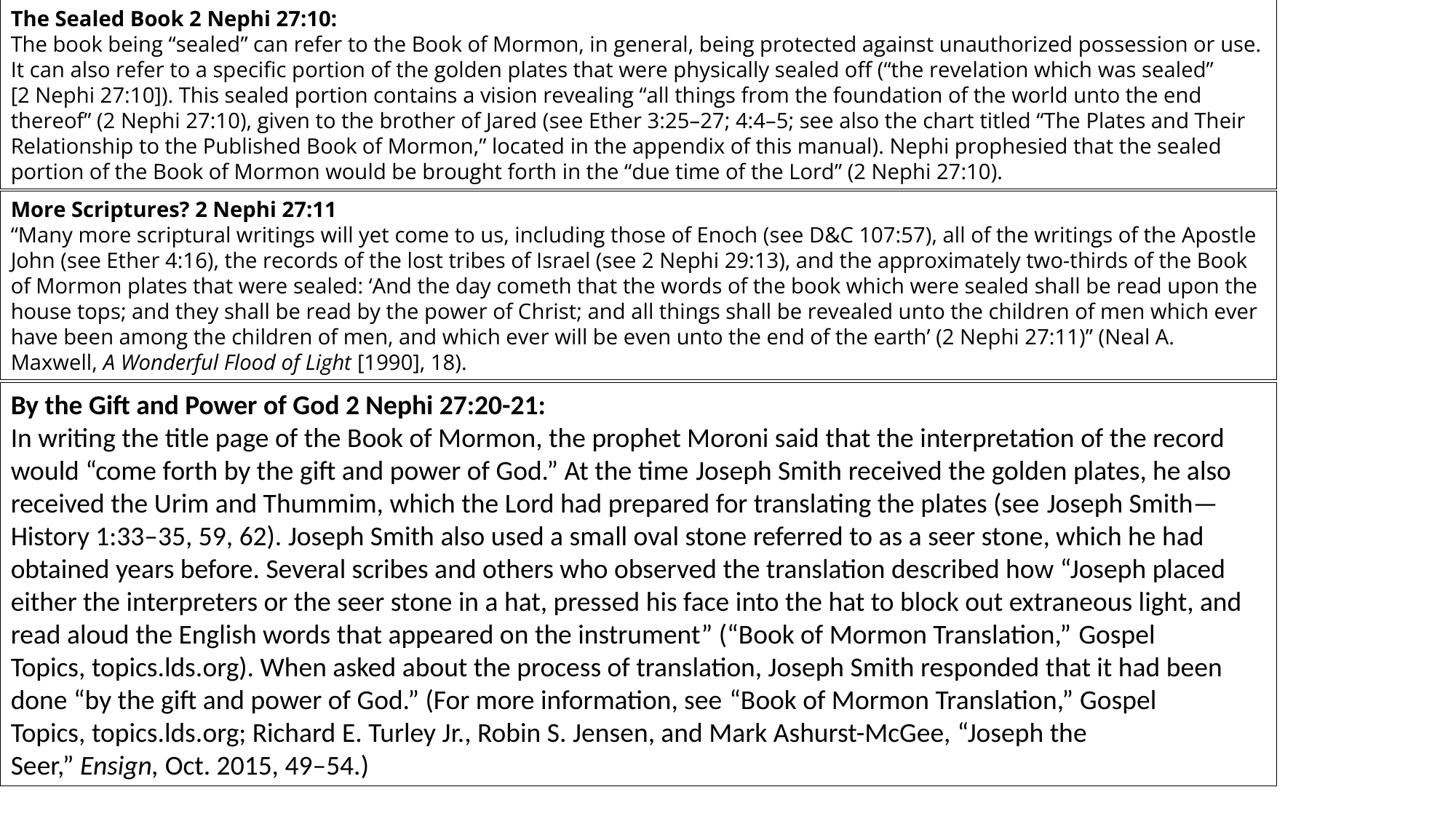

The Sealed Book 2 Nephi 27:10:
The book being “sealed” can refer to the Book of Mormon, in general, being protected against unauthorized possession or use. It can also refer to a specific portion of the golden plates that were physically sealed off (“the revelation which was sealed” [2 Nephi 27:10]). This sealed portion contains a vision revealing “all things from the foundation of the world unto the end thereof” (2 Nephi 27:10), given to the brother of Jared (see Ether 3:25–27; 4:4–5; see also the chart titled “The Plates and Their Relationship to the Published Book of Mormon,” located in the appendix of this manual). Nephi prophesied that the sealed portion of the Book of Mormon would be brought forth in the “due time of the Lord” (2 Nephi 27:10).
More Scriptures? 2 Nephi 27:11
“Many more scriptural writings will yet come to us, including those of Enoch (see D&C 107:57), all of the writings of the Apostle John (see Ether 4:16), the records of the lost tribes of Israel (see 2 Nephi 29:13), and the approximately two-thirds of the Book of Mormon plates that were sealed: ‘And the day cometh that the words of the book which were sealed shall be read upon the house tops; and they shall be read by the power of Christ; and all things shall be revealed unto the children of men which ever have been among the children of men, and which ever will be even unto the end of the earth’ (2 Nephi 27:11)” (Neal A. Maxwell, A Wonderful Flood of Light [1990], 18).
By the Gift and Power of God 2 Nephi 27:20-21:
In writing the title page of the Book of Mormon, the prophet Moroni said that the interpretation of the record would “come forth by the gift and power of God.” At the time Joseph Smith received the golden plates, he also received the Urim and Thummim, which the Lord had prepared for translating the plates (see Joseph Smith—History 1:33–35, 59, 62). Joseph Smith also used a small oval stone referred to as a seer stone, which he had obtained years before. Several scribes and others who observed the translation described how “Joseph placed either the interpreters or the seer stone in a hat, pressed his face into the hat to block out extraneous light, and read aloud the English words that appeared on the instrument” (“Book of Mormon Translation,” Gospel Topics, topics.lds.org). When asked about the process of translation, Joseph Smith responded that it had been done “by the gift and power of God.” (For more information, see “Book of Mormon Translation,” Gospel Topics, topics.lds.org; Richard E. Turley Jr., Robin S. Jensen, and Mark Ashurst-McGee, “Joseph the Seer,” Ensign, Oct. 2015, 49–54.)